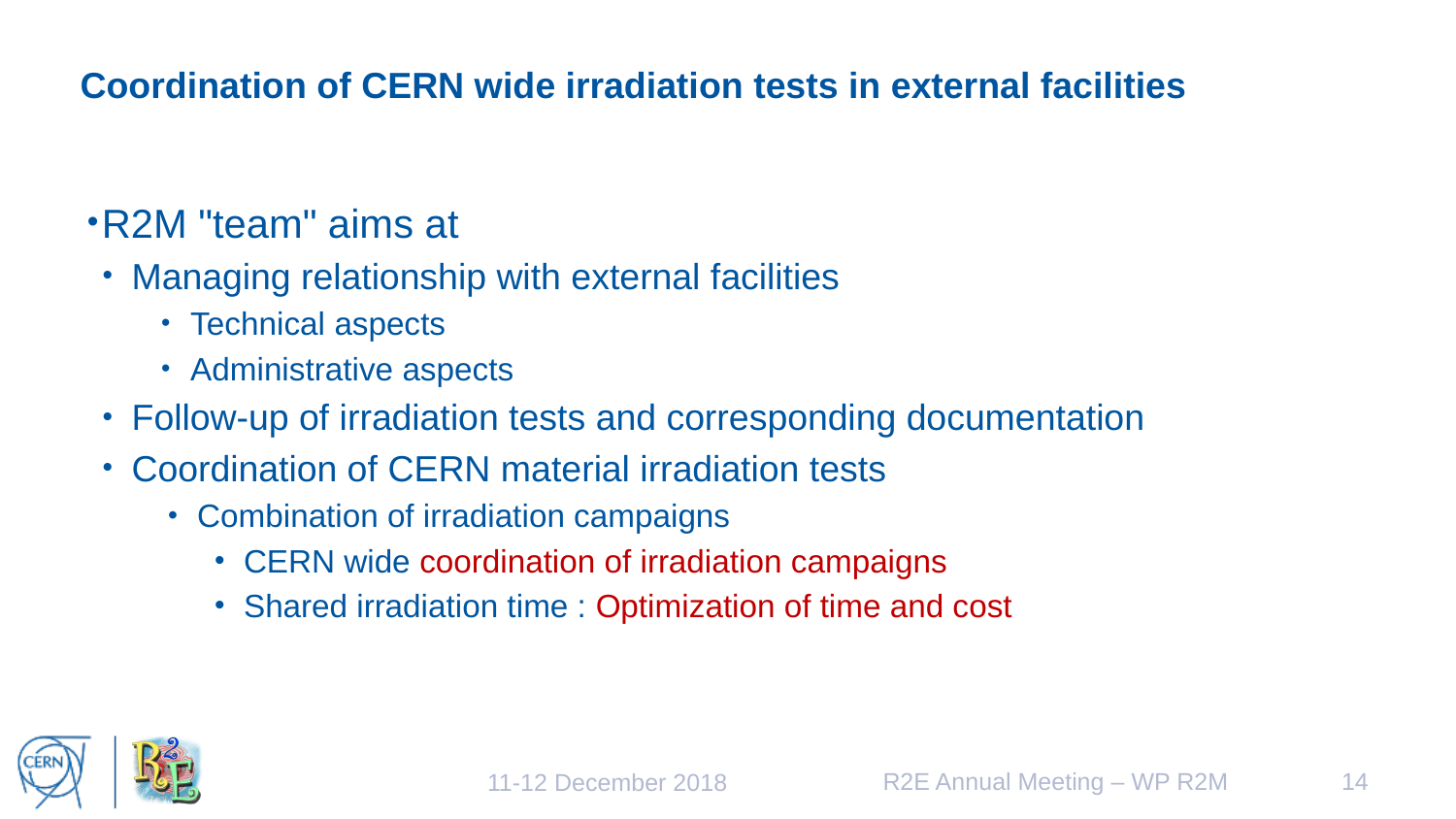

Coordination of CERN wide irradiation tests in external facilities
R2M "team" aims at
Managing relationship with external facilities
Technical aspects
Administrative aspects
Follow-up of irradiation tests and corresponding documentation
Coordination of CERN material irradiation tests
Combination of irradiation campaigns
CERN wide coordination of irradiation campaigns
Shared irradiation time : Optimization of time and cost

R2E Annual Meeting – WP R2M
14
11-12 December 2018